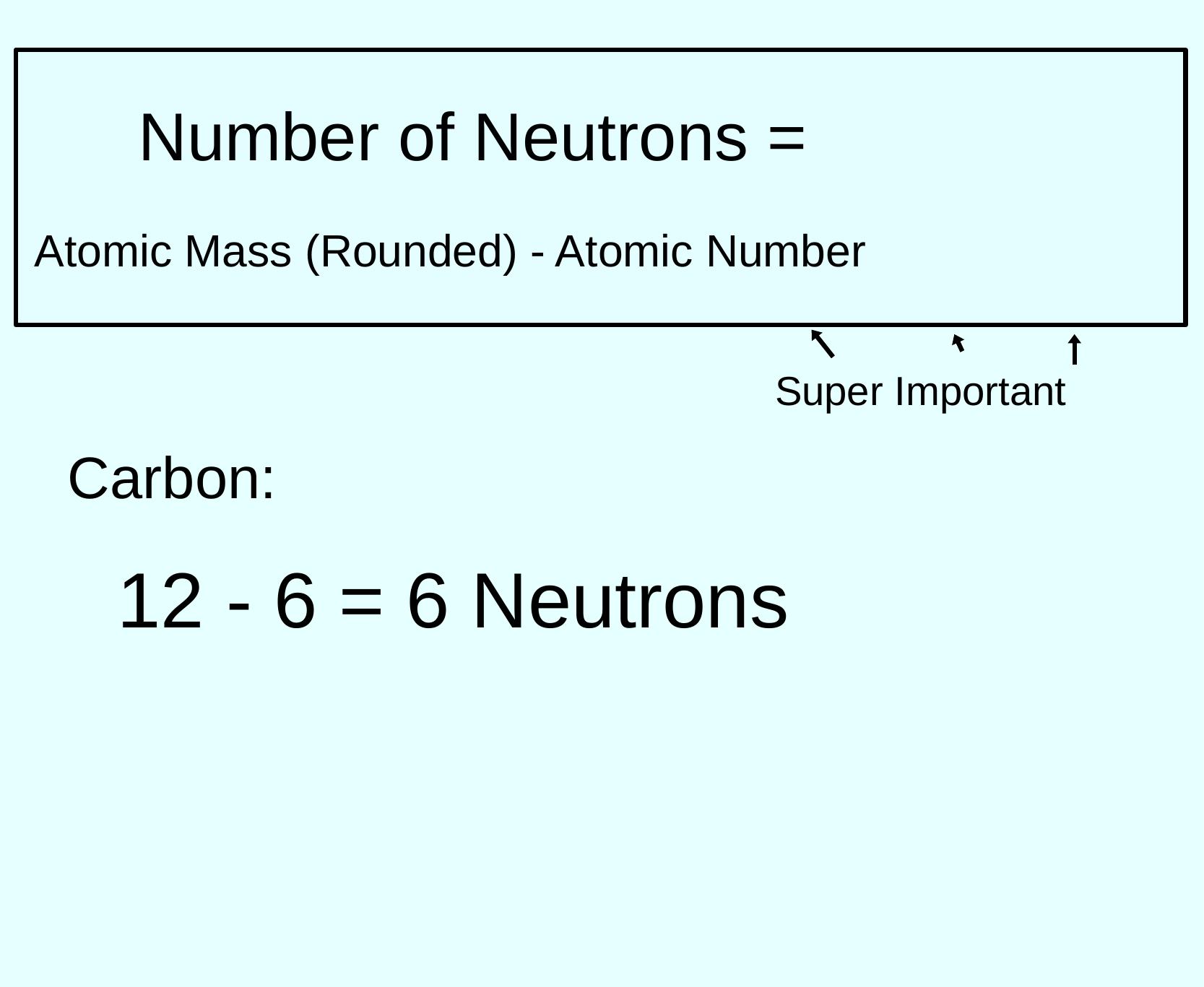

Number of Neutrons =
Atomic Mass (Rounded) - Atomic Number
Super Important
Carbon:
12 - 6 = 6 Neutrons